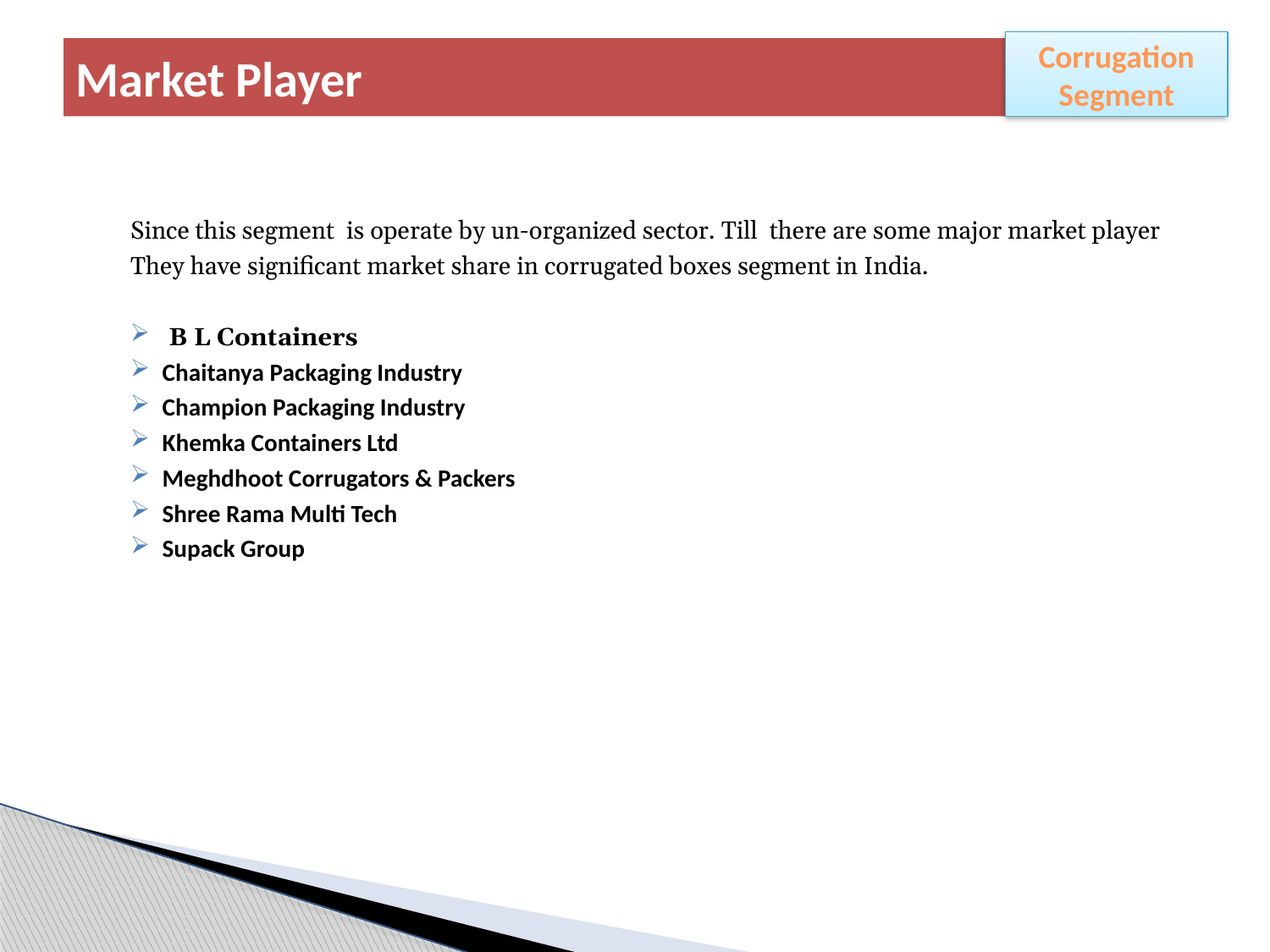

Corrugation Segment
# Market Player

Since this segment  is operate by un-organized sector. Till  there are some major market player
They have significant market share in corrugated boxes segment in India.

 B L Containers
Chaitanya Packaging Industry
Champion Packaging Industry
Khemka Containers Ltd
Meghdhoot Corrugators & Packers
Shree Rama Multi Tech
Supack Group